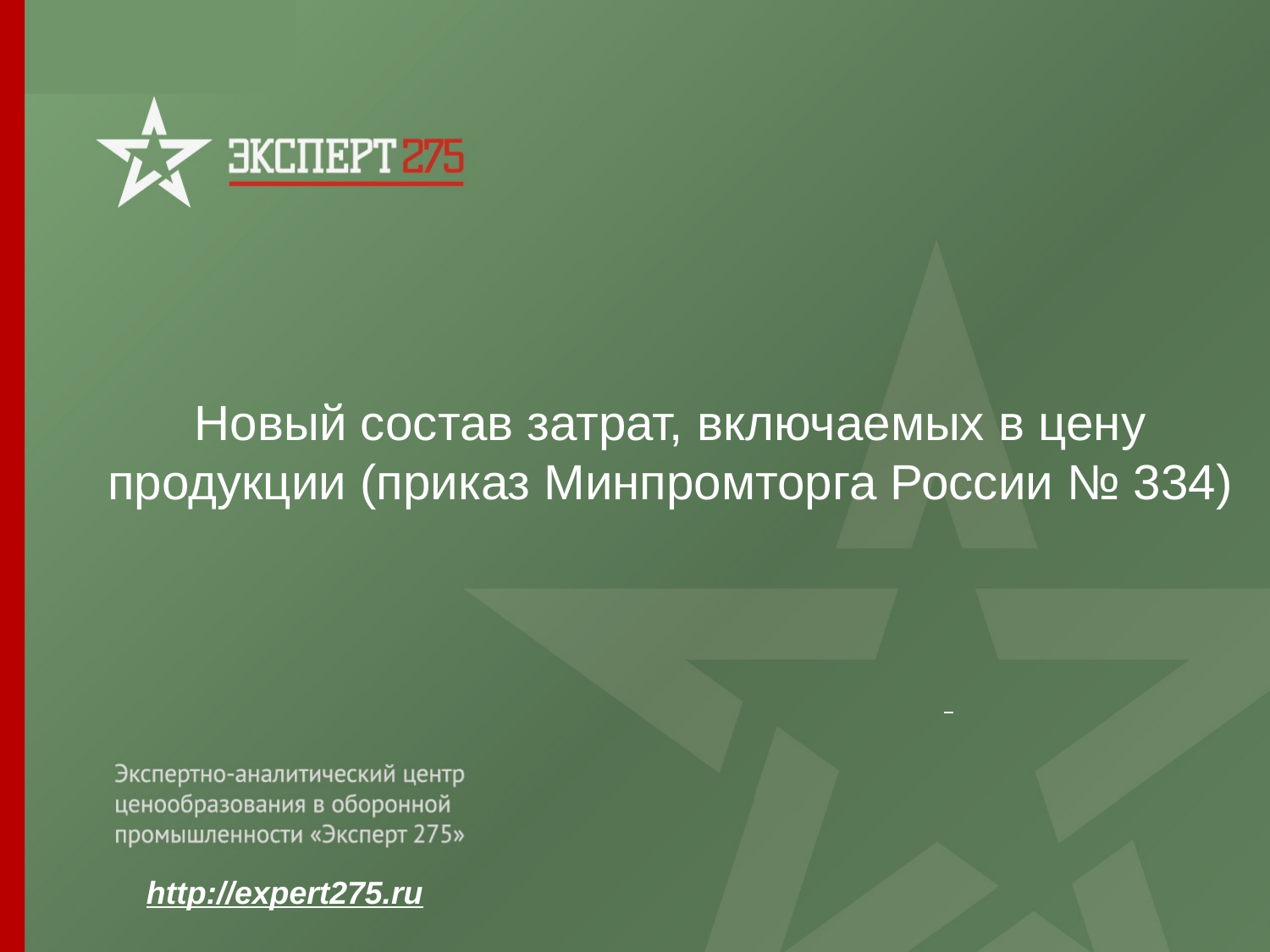

Новый состав затрат, включаемых в цену продукции (приказ Минпромторга России № 334)

http://expert275.ru